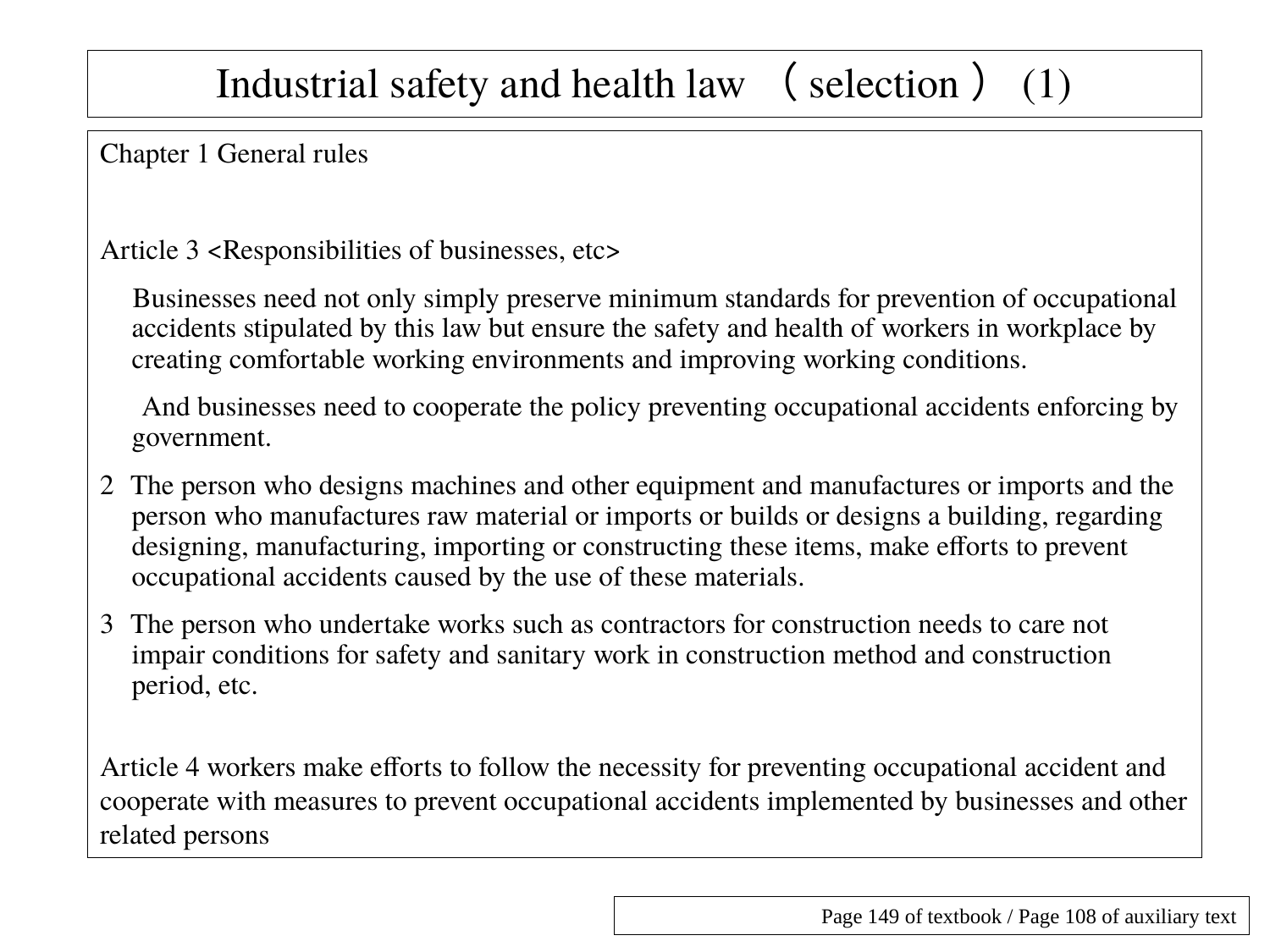

# Industrial safety and health law（selection）(1)
Chapter 1 General rules

Article 3 <Responsibilities of businesses, etc>
    Businesses need not only simply preserve minimum standards for prevention of occupational accidents stipulated by this law but ensure the safety and health of workers in workplace by creating comfortable working environments and improving working conditions.
     And businesses need to cooperate the policy preventing occupational accidents enforcing by government.
2  The person who designs machines and other equipment and manufactures or imports and the person who manufactures raw material or imports or builds or designs a building, regarding designing, manufacturing, importing or constructing these items, make efforts to prevent occupational accidents caused by the use of these materials.
3  The person who undertake works such as contractors for construction needs to care not impair conditions for safety and sanitary work in construction method and construction period, etc.

Article 4 workers make efforts to follow the necessity for preventing occupational accident and cooperate with measures to prevent occupational accidents implemented by businesses and other related persons
Page 149 of textbook / Page 108 of auxiliary text